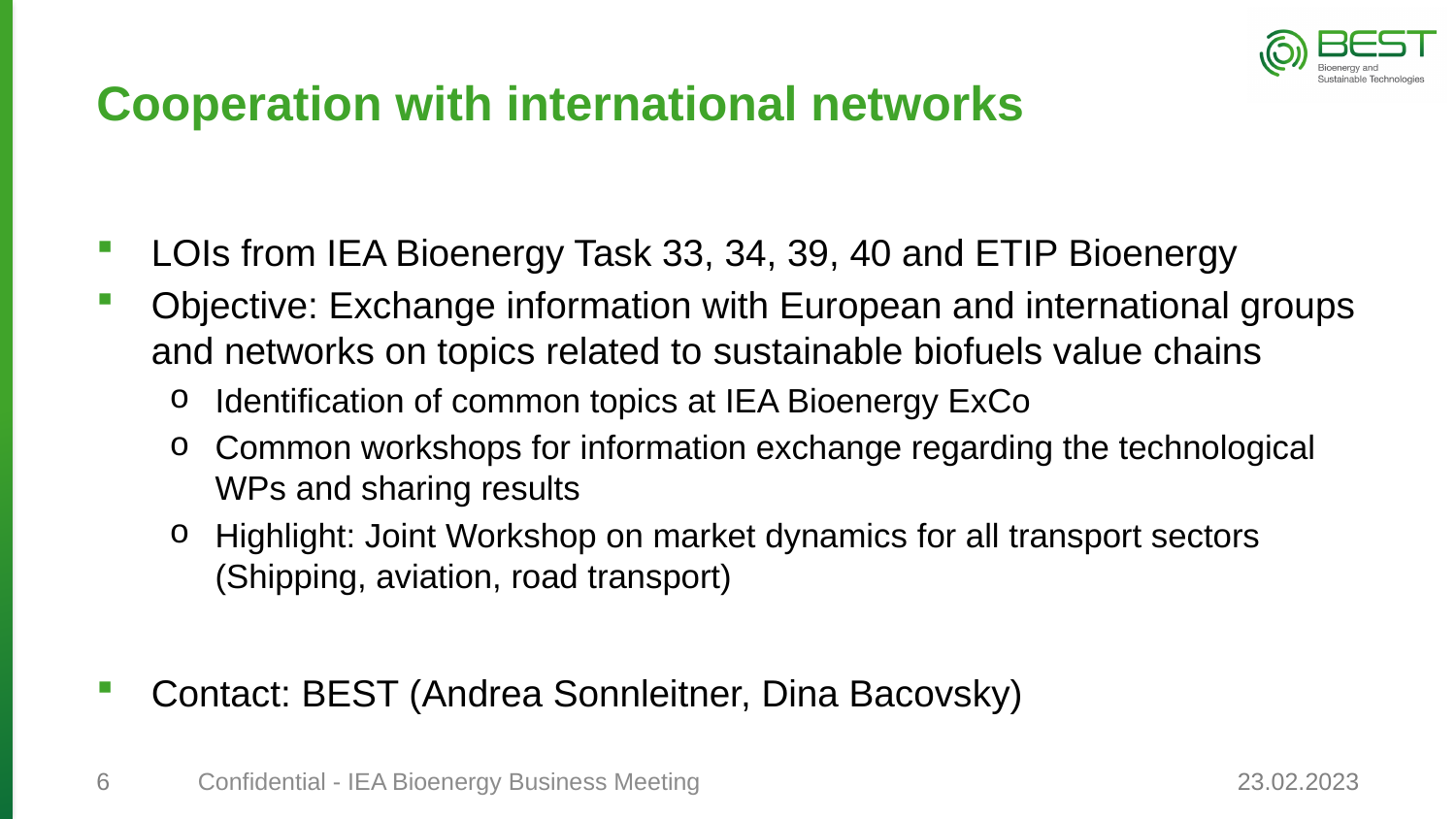

# Cooperation with international networks
LOIs from IEA Bioenergy Task 33, 34, 39, 40 and ETIP Bioenergy
Objective: Exchange information with European and international groups and networks on topics related to sustainable biofuels value chains
Identification of common topics at IEA Bioenergy ExCo
Common workshops for information exchange regarding the technological WPs and sharing results
Highlight: Joint Workshop on market dynamics for all transport sectors (Shipping, aviation, road transport)

Contact: BEST (Andrea Sonnleitner, Dina Bacovsky)

6
Confidential - IEA Bioenergy Business Meeting
23.02.2023